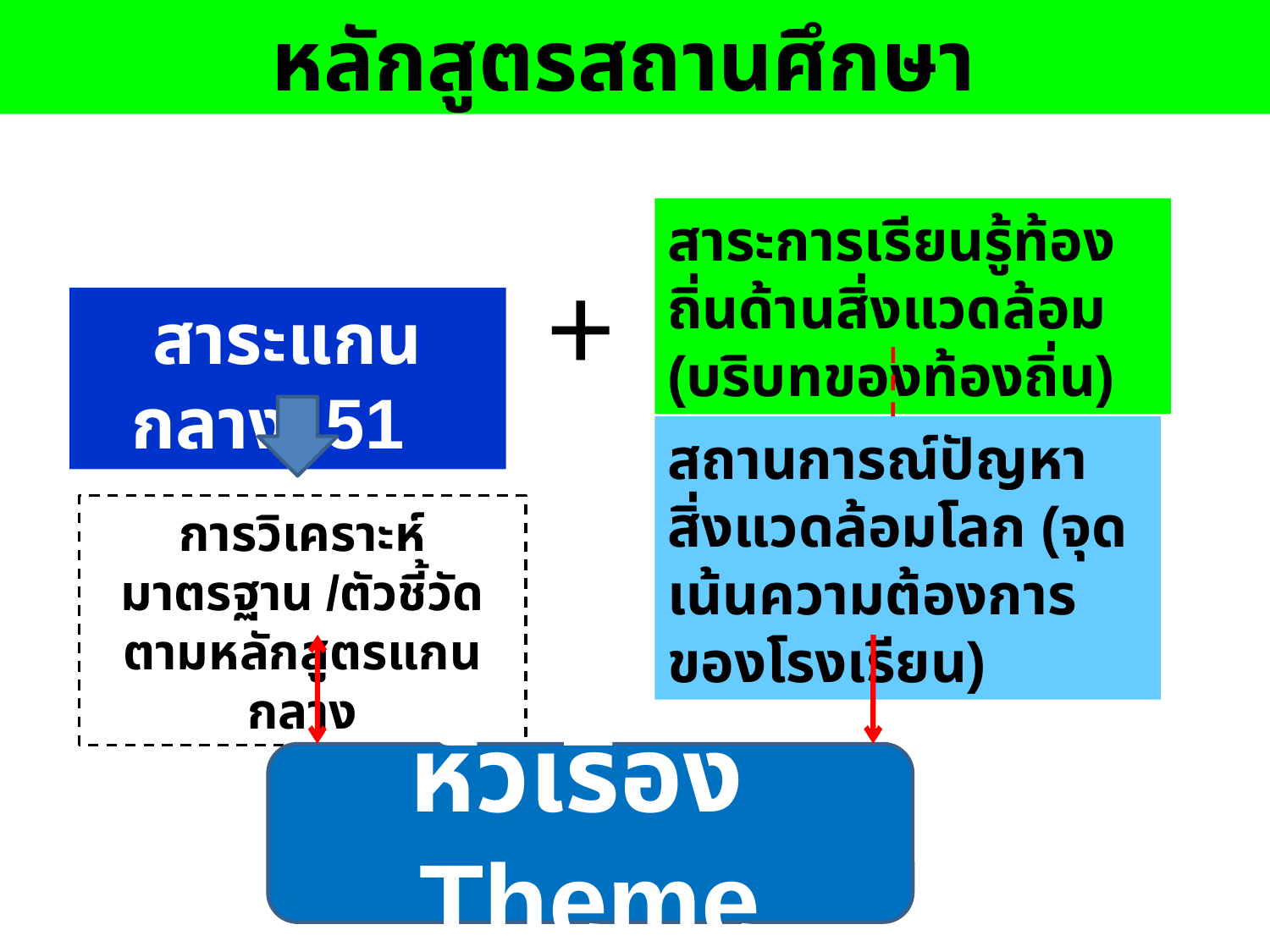

หลักสูตรสถานศึกษา
สาระการเรียนรู้ท้องถิ่นด้านสิ่งแวดล้อม (บริบทของท้องถิ่น)
+
สาระแกนกลาง  51

สถานการณ์ปัญหาสิ่งแวดล้อมโลก (จุดเน้นความต้องการของโรงเรียน)
การวิเคราะห์มาตรฐาน /ตัวชี้วัดตามหลักสูตรแกนกลาง
หัวเรื่อง  Theme